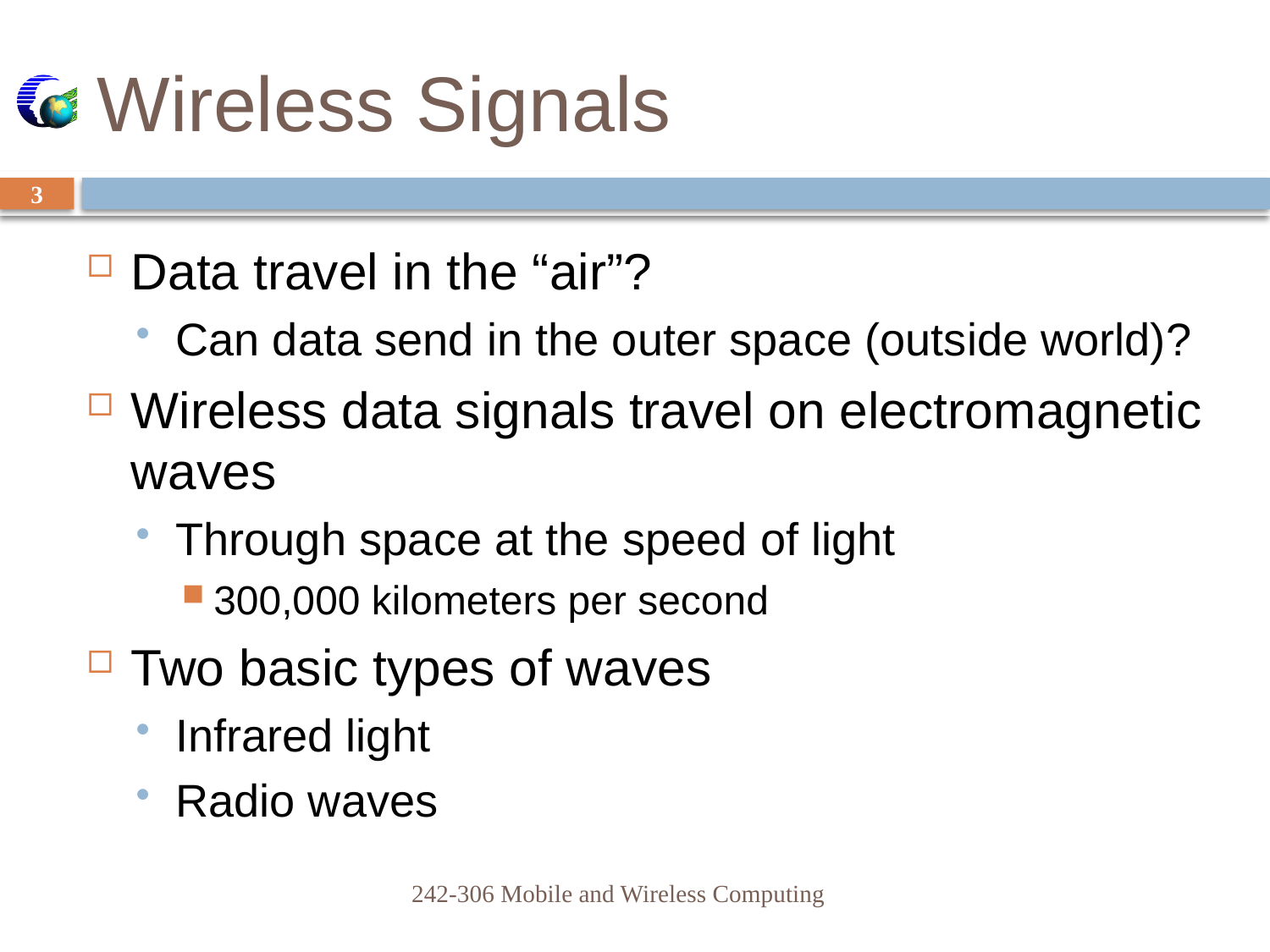

# Wireless Signals
3
Data travel in the “air”?
Can data send in the outer space (outside world)?
Wireless data signals travel on electromagnetic waves
Through space at the speed of light
300,000 kilometers per second
Two basic types of waves
Infrared light
Radio waves

242-306 Mobile and Wireless Computing